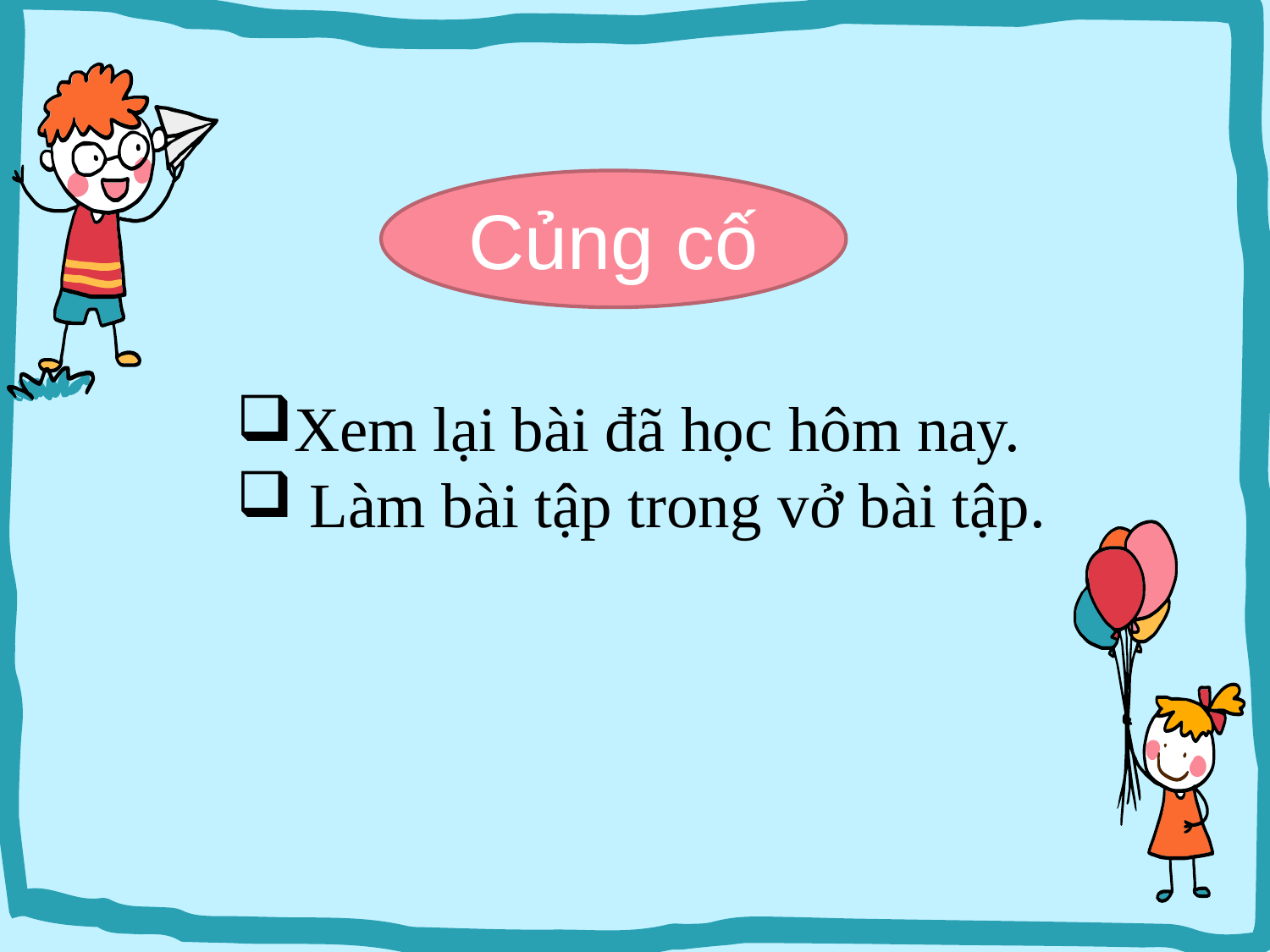

Củng cố

Xem lại bài đã học hôm nay.
 Làm bài tập trong vở bài tập.